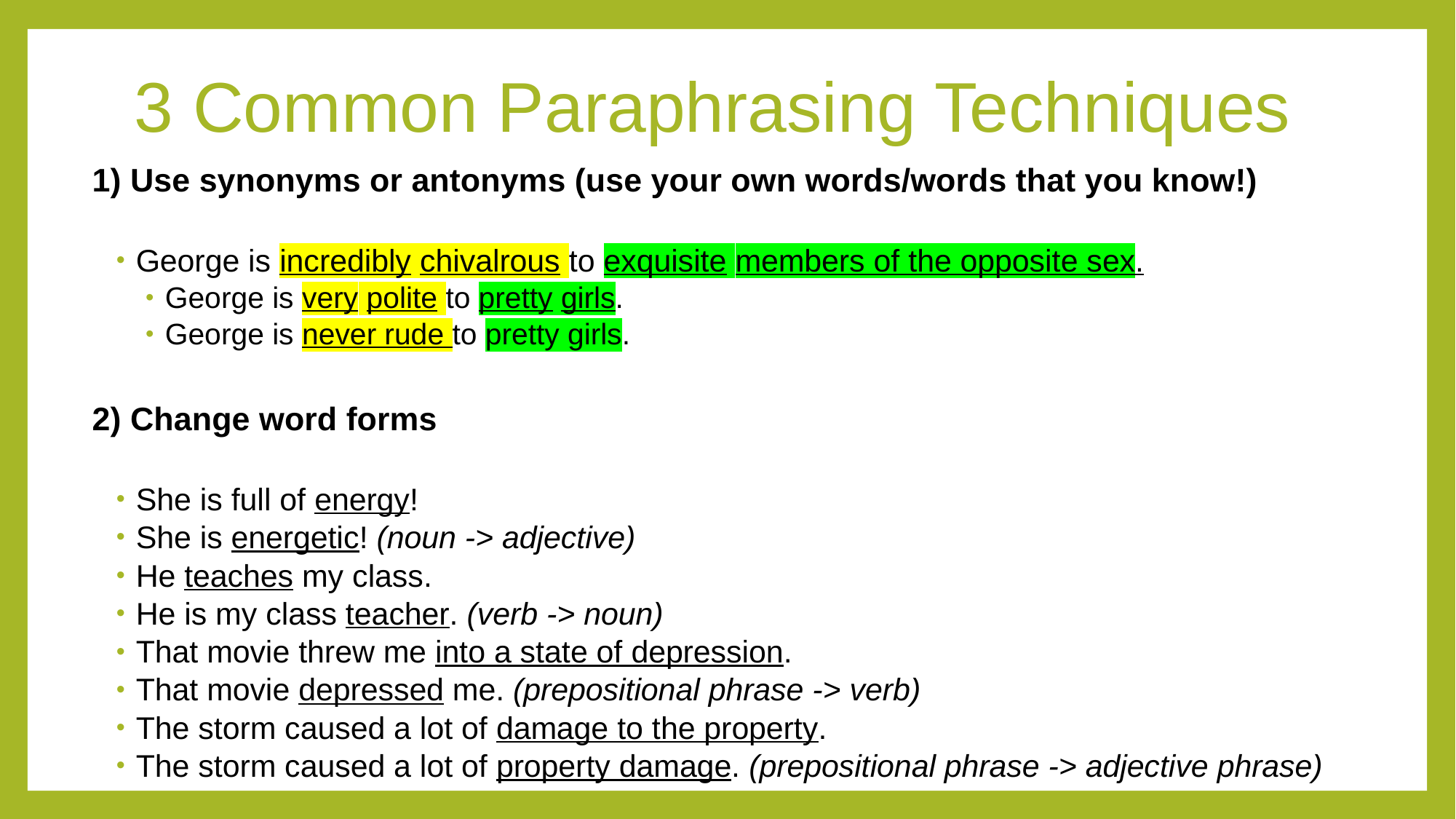

# 3 Common Paraphrasing Techniques
1) Use synonyms or antonyms (use your own words/words that you know!)

George is incredibly chivalrous to exquisite members of the opposite sex.
George is very polite to pretty girls.
George is never rude to pretty girls.

2) Change word forms

She is full of energy!
She is energetic! (noun -> adjective)
He teaches my class.
He is my class teacher. (verb -> noun)
That movie threw me into a state of depression.
That movie depressed me. (prepositional phrase -> verb)
The storm caused a lot of damage to the property.
The storm caused a lot of property damage. (prepositional phrase -> adjective phrase)